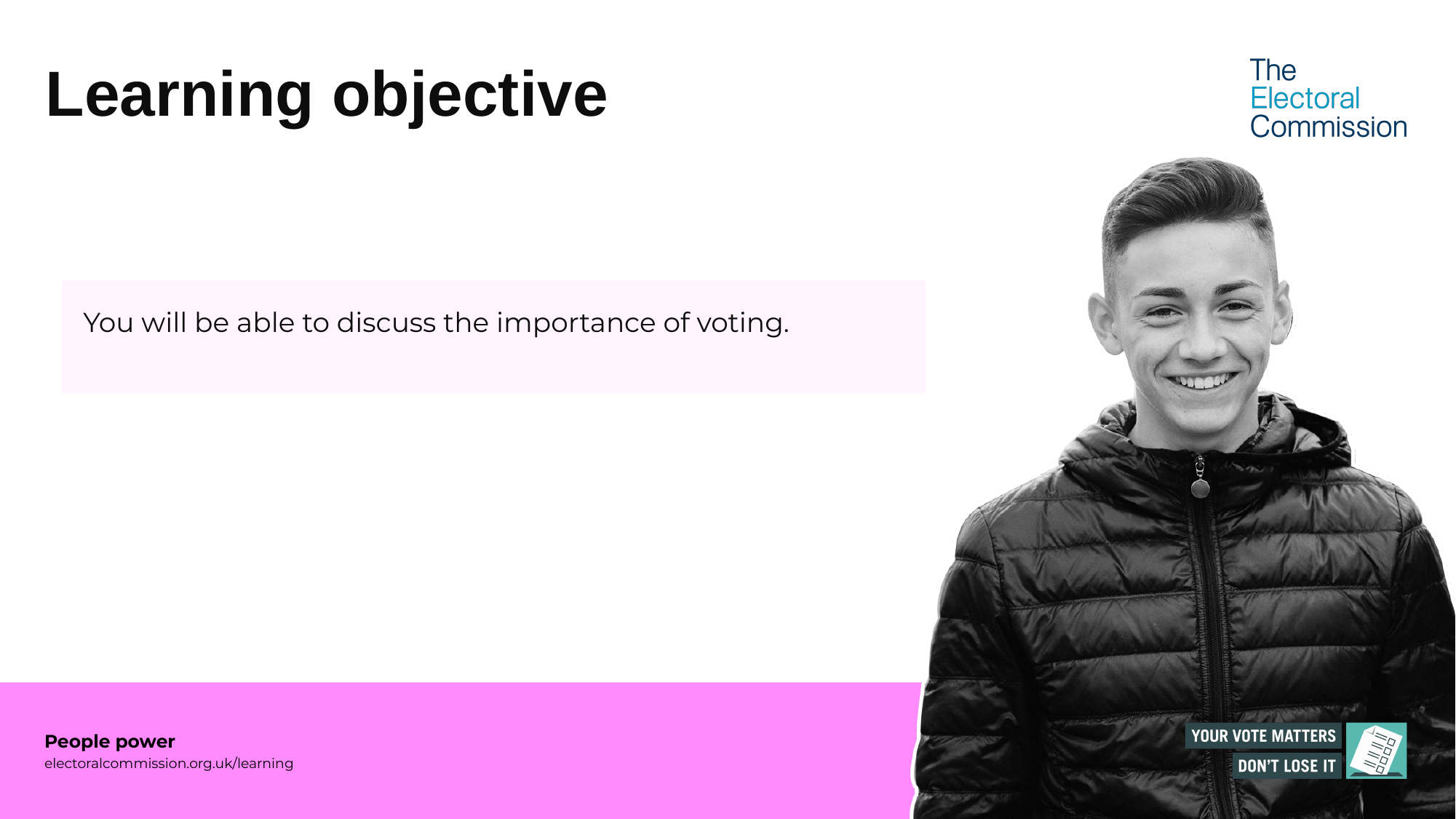

# Learning objective
You will be able to discuss the importance of voting.

People power